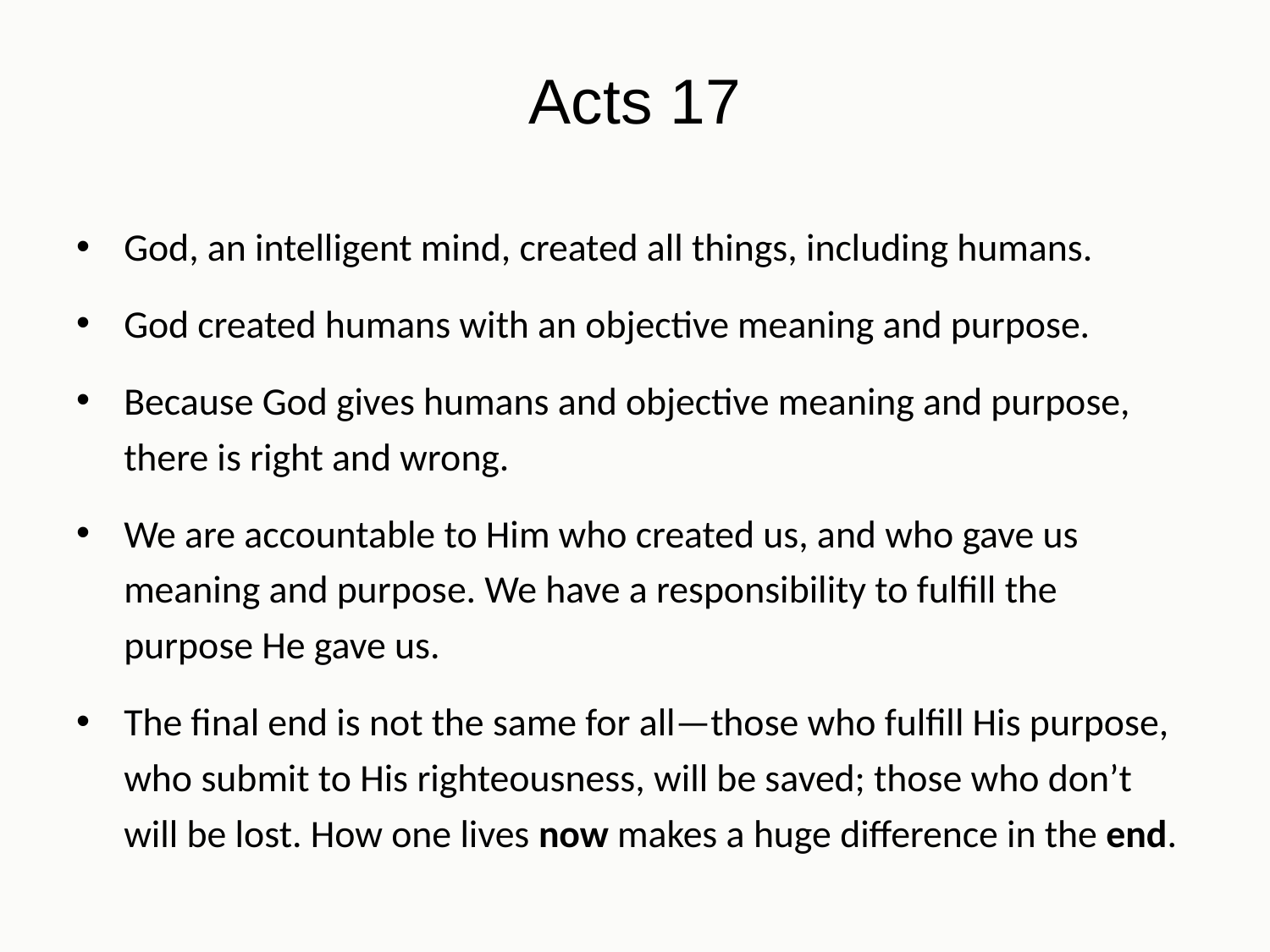

# Acts 17
God, an intelligent mind, created all things, including humans.
God created humans with an objective meaning and purpose.
Because God gives humans and objective meaning and purpose, there is right and wrong.
We are accountable to Him who created us, and who gave us meaning and purpose. We have a responsibility to fulfill the purpose He gave us.
The final end is not the same for all—those who fulfill His purpose,  who submit to His righteousness, will be saved; those who don’t will be lost. How one lives now makes a huge difference in the end.